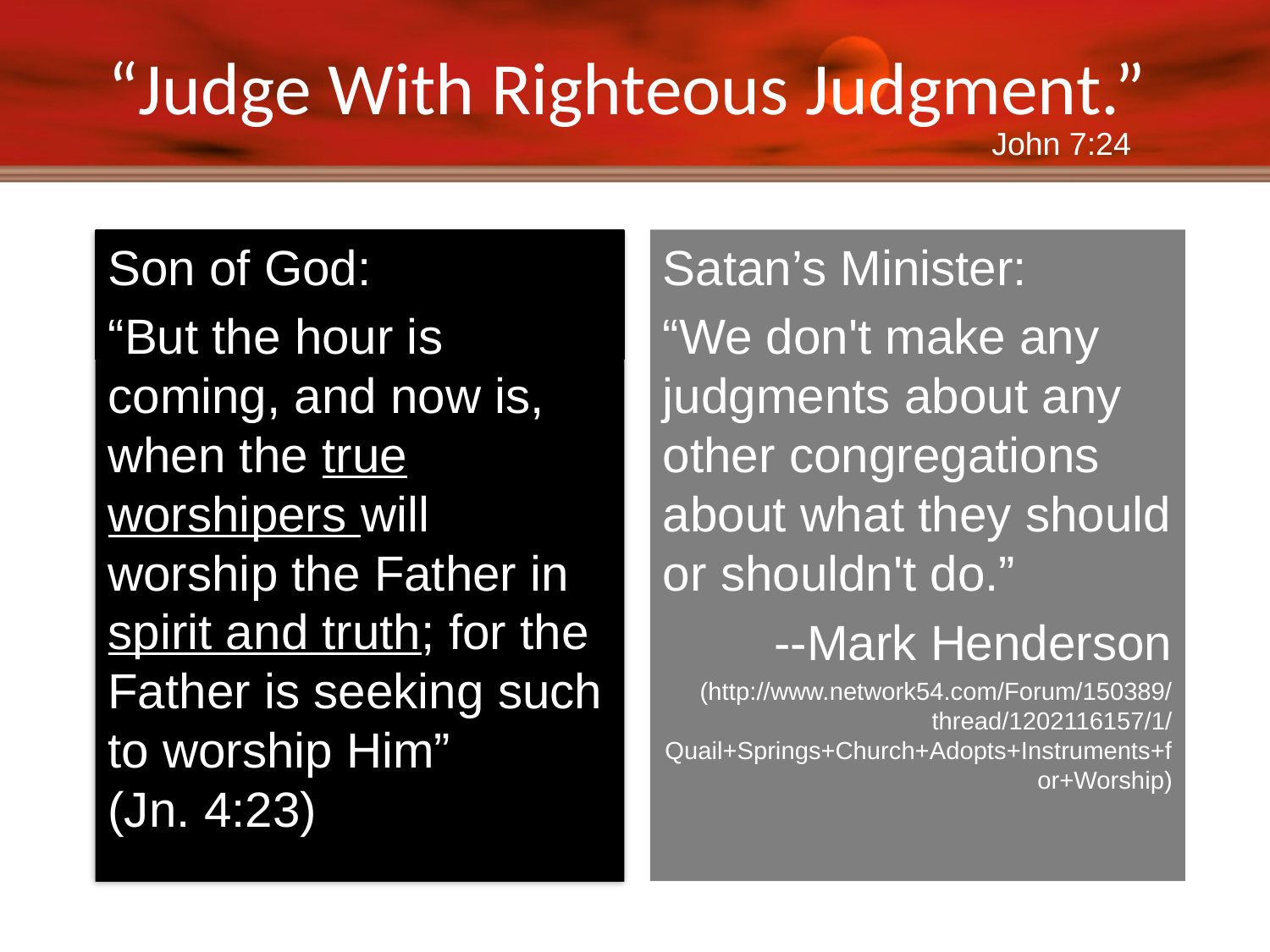

# “Judge With Righteous Judgment.”
John 7:24
Satan’s Minister:
“We don't make any judgments about any other congregations about what they should or shouldn't do.”
--Mark Henderson
(http://www.network54.com/Forum/150389/thread/1202116157/1/Quail+Springs+Church+Adopts+Instruments+for+Worship)
Son of God:
“But the hour is coming, and now is, when the true worshipers will worship the Father in spirit and truth; for the Father is seeking such to worship Him”
(Jn. 4:23)